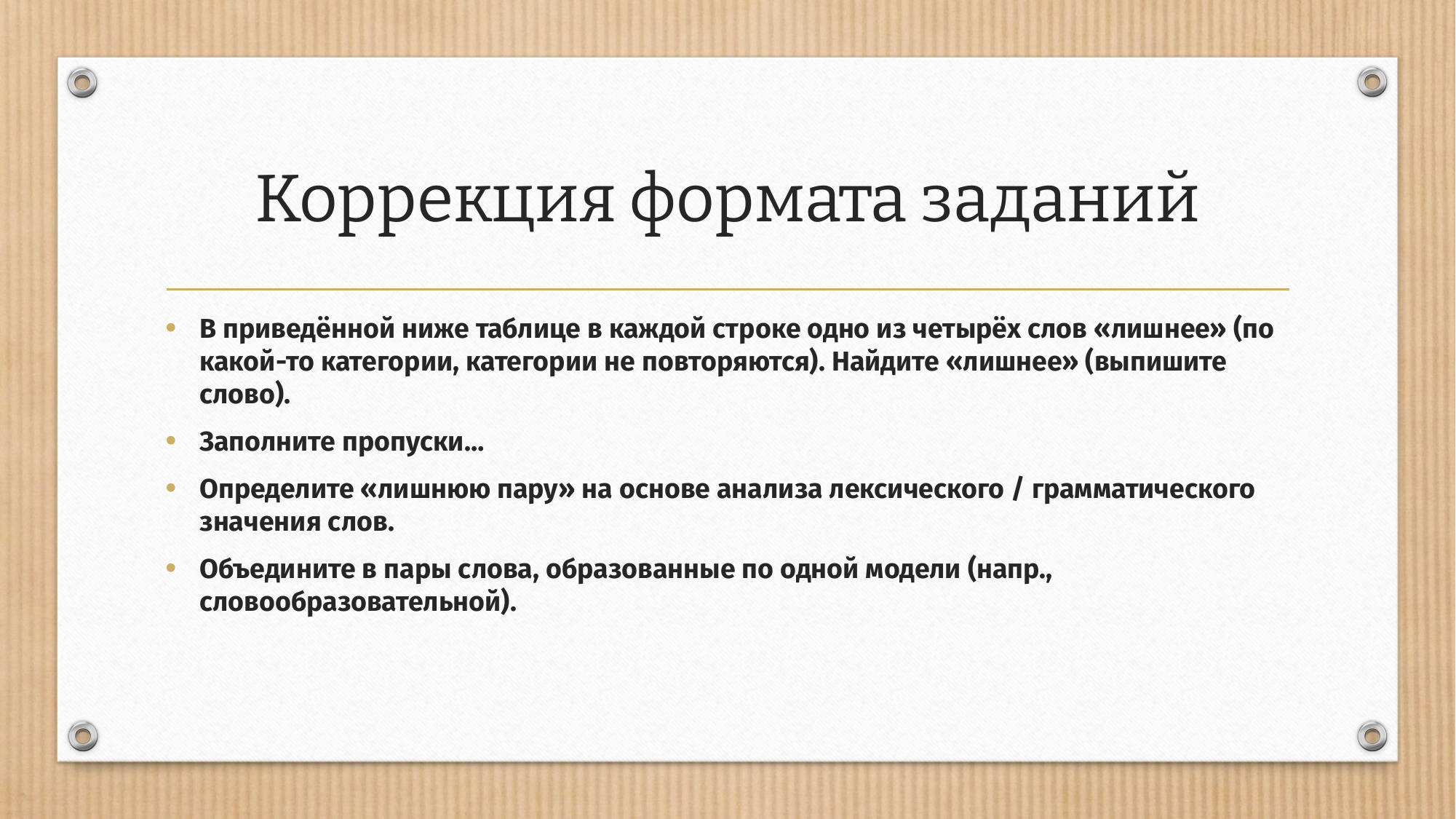

# Коррекция формата заданий
В приведённой ниже таблице в каждой строке одно из четырёх слов «лишнее» (по какой-то категории, категории не повторяются). Найдите «лишнее» (выпишите слово).
Заполните пропуски…
Определите «лишнюю пару» на основе анализа лексического / грамматического значения слов.
Объедините в пары слова, образованные по одной модели (напр., словообразовательной).